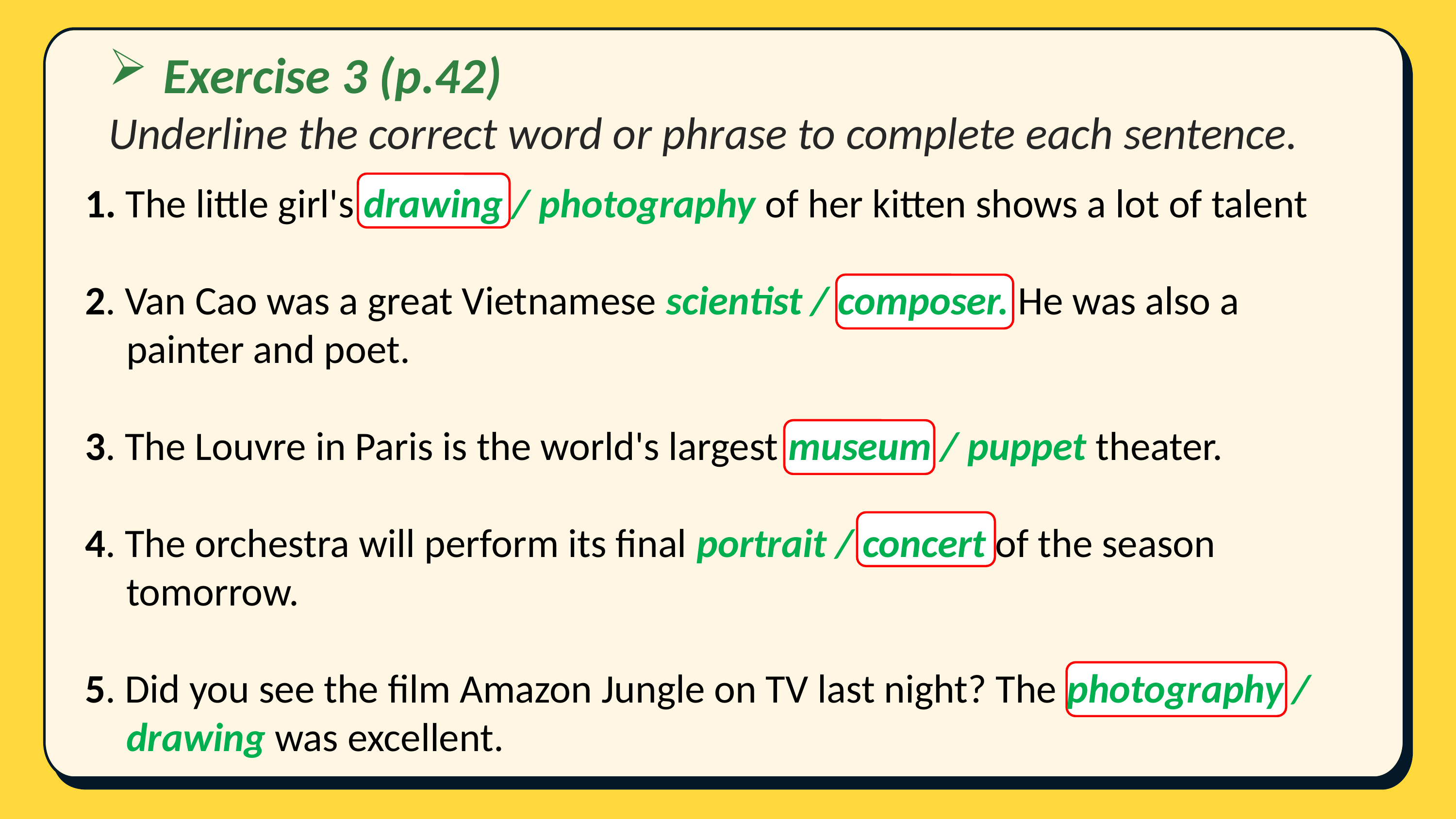

Exercise 3 (p.42)
Underline the correct word or phrase to complete each sentence.
1. The little girl's drawing / photography of her kitten shows a lot of talent

2. Van Cao was a great Vietnamese scientist / composer. He was also a painter and poet.

3. The Louvre in Paris is the world's largest museum / puppet theater.

4. The orchestra will perform its final portrait / concert of the season tomorrow.

5. Did you see the film Amazon Jungle on TV last night? The photography / drawing was excellent.